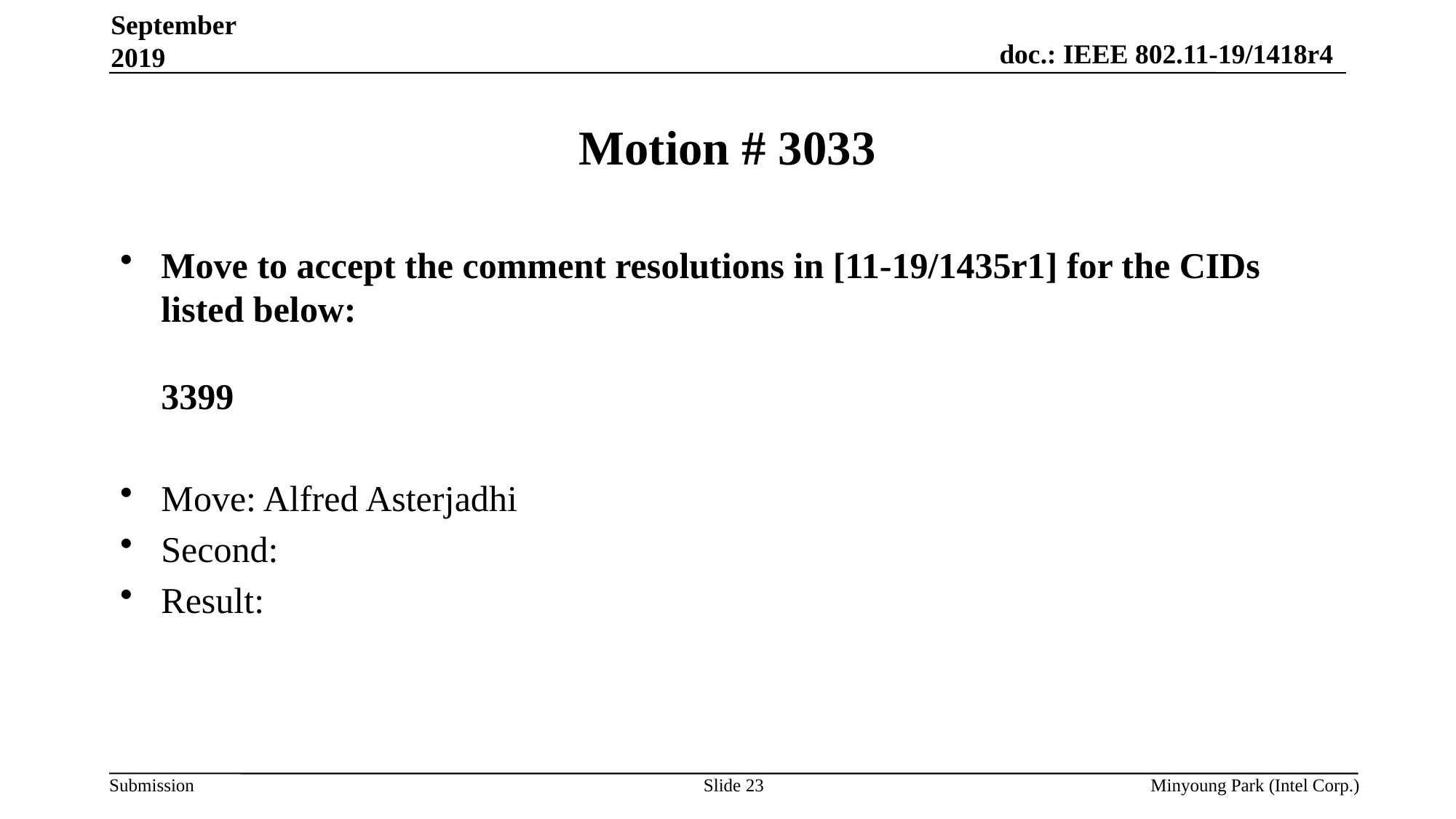

September 2019
# Motion # 3033
Move to accept the comment resolutions in [11-19/1435r1] for the CIDs listed below:
3399

Move: Alfred Asterjadhi
Second:
Result:

Slide 23
Minyoung Park (Intel Corp.)